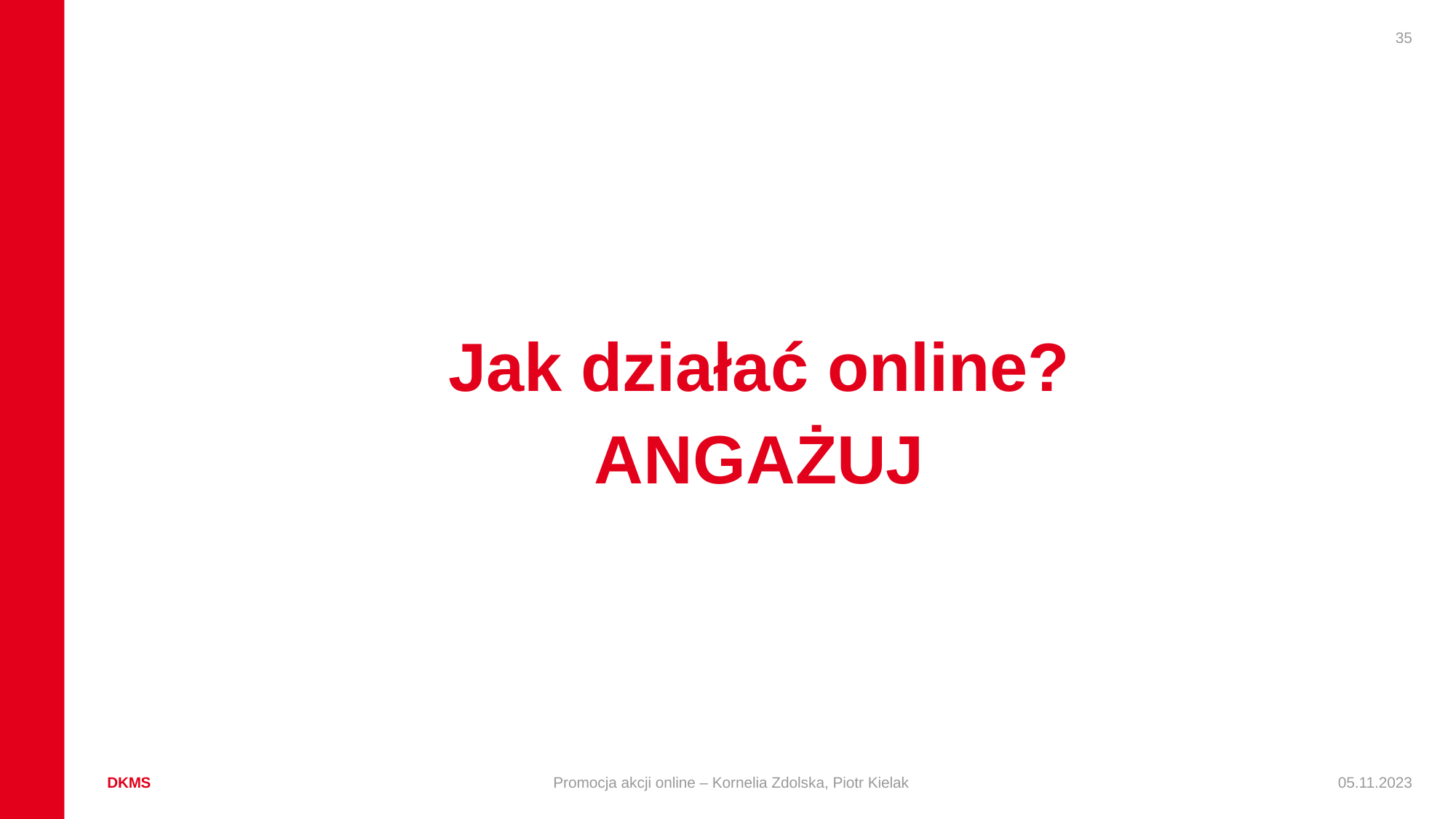

35
Jak działać online?
ANGAŻUJ
Promocja akcji online – Kornelia Zdolska, Piotr Kielak
05.11.2023